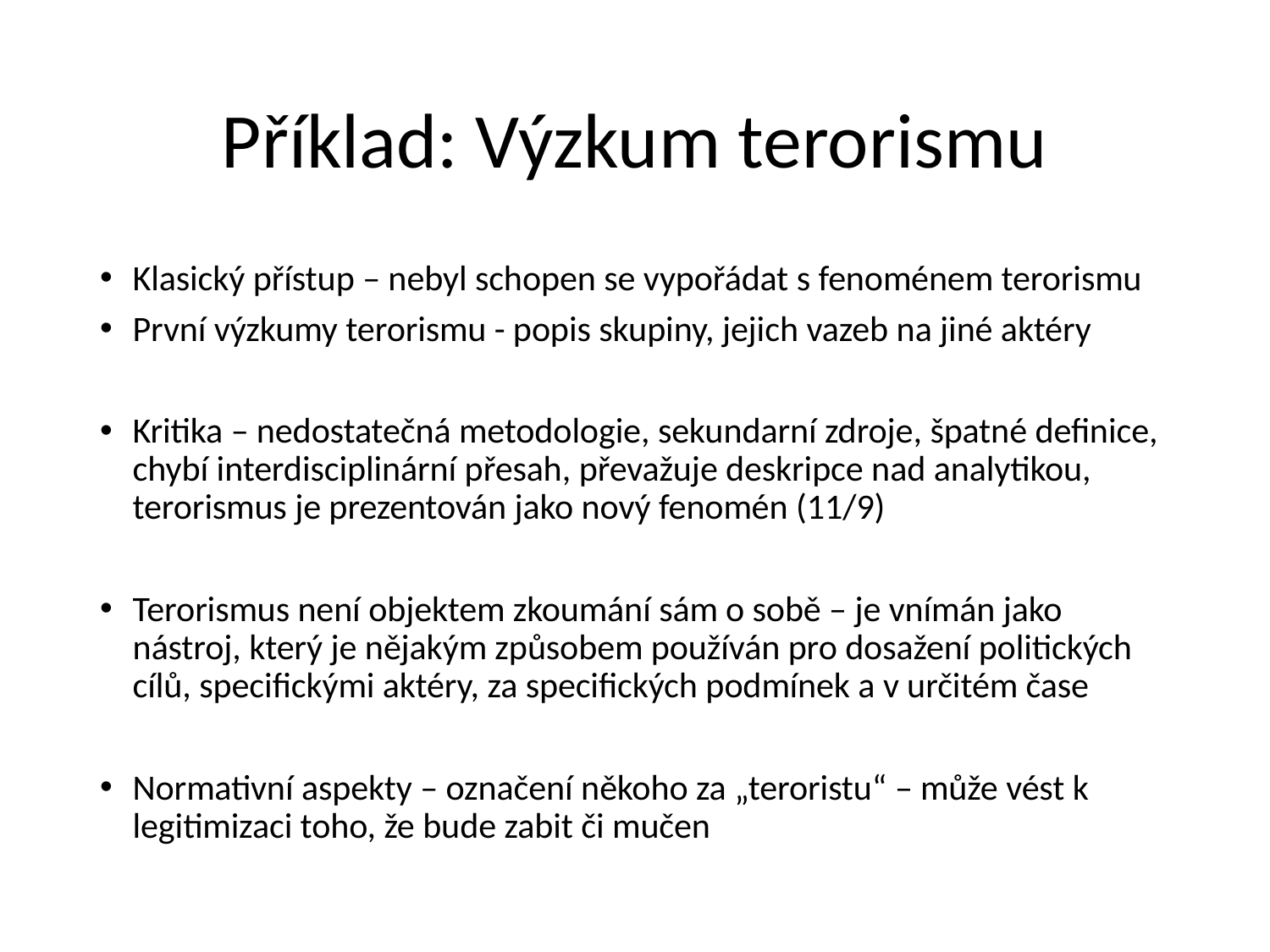

# Příklad: Výzkum terorismu
Klasický přístup – nebyl schopen se vypořádat s fenoménem terorismu
První výzkumy terorismu - popis skupiny, jejich vazeb na jiné aktéry

Kritika – nedostatečná metodologie, sekundarní zdroje, špatné definice, chybí interdisciplinární přesah, převažuje deskripce nad analytikou, terorismus je prezentován jako nový fenomén (11/9)

Terorismus není objektem zkoumání sám o sobě – je vnímán jako nástroj, který je nějakým způsobem používán pro dosažení politických cílů, specifickými aktéry, za specifických podmínek a v určitém čase

Normativní aspekty – označení někoho za „teroristu“ – může vést k legitimizaci toho, že bude zabit či mučen